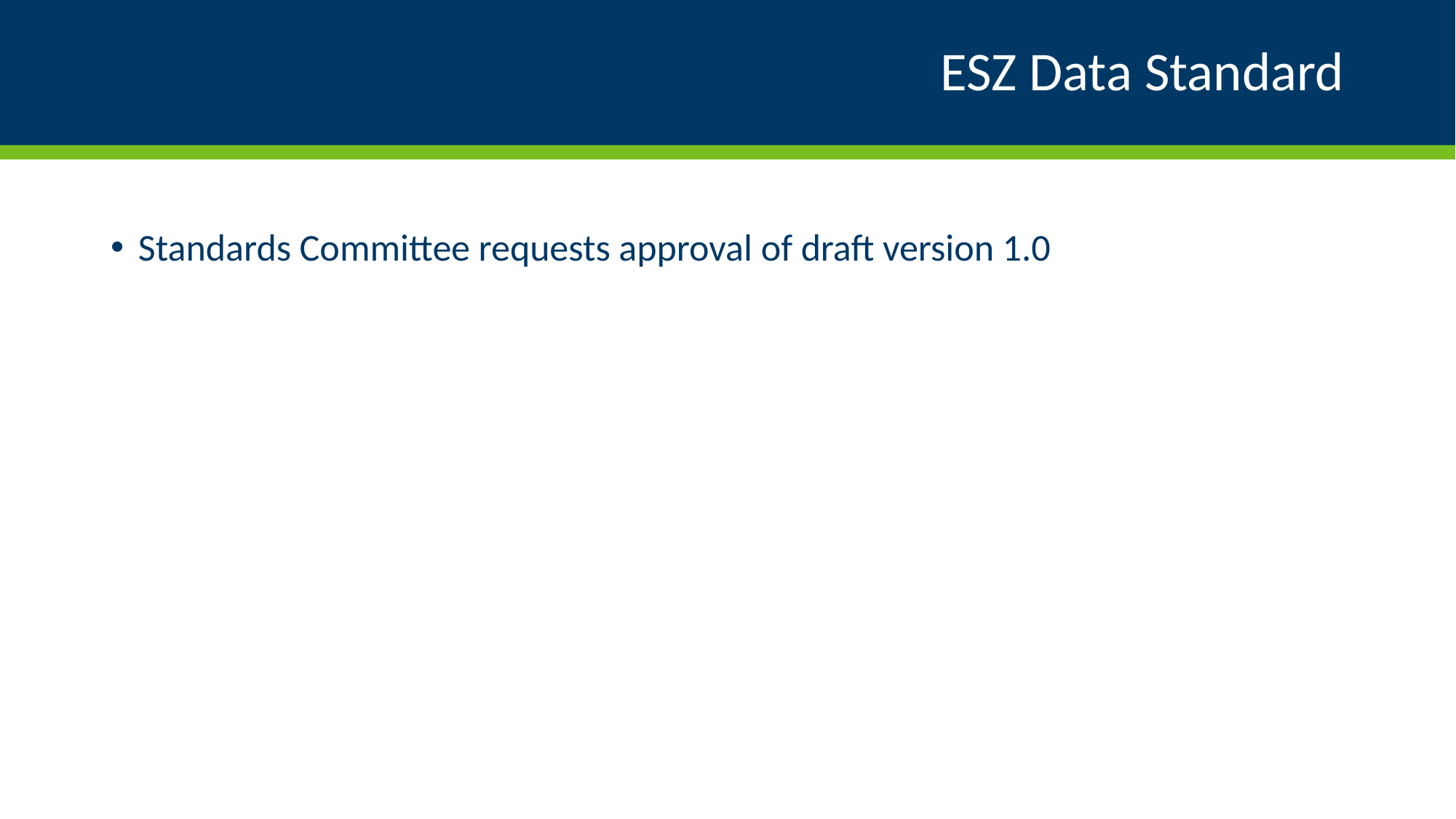

# ESZ Data Standard
Standards Committee requests approval of draft version 1.0